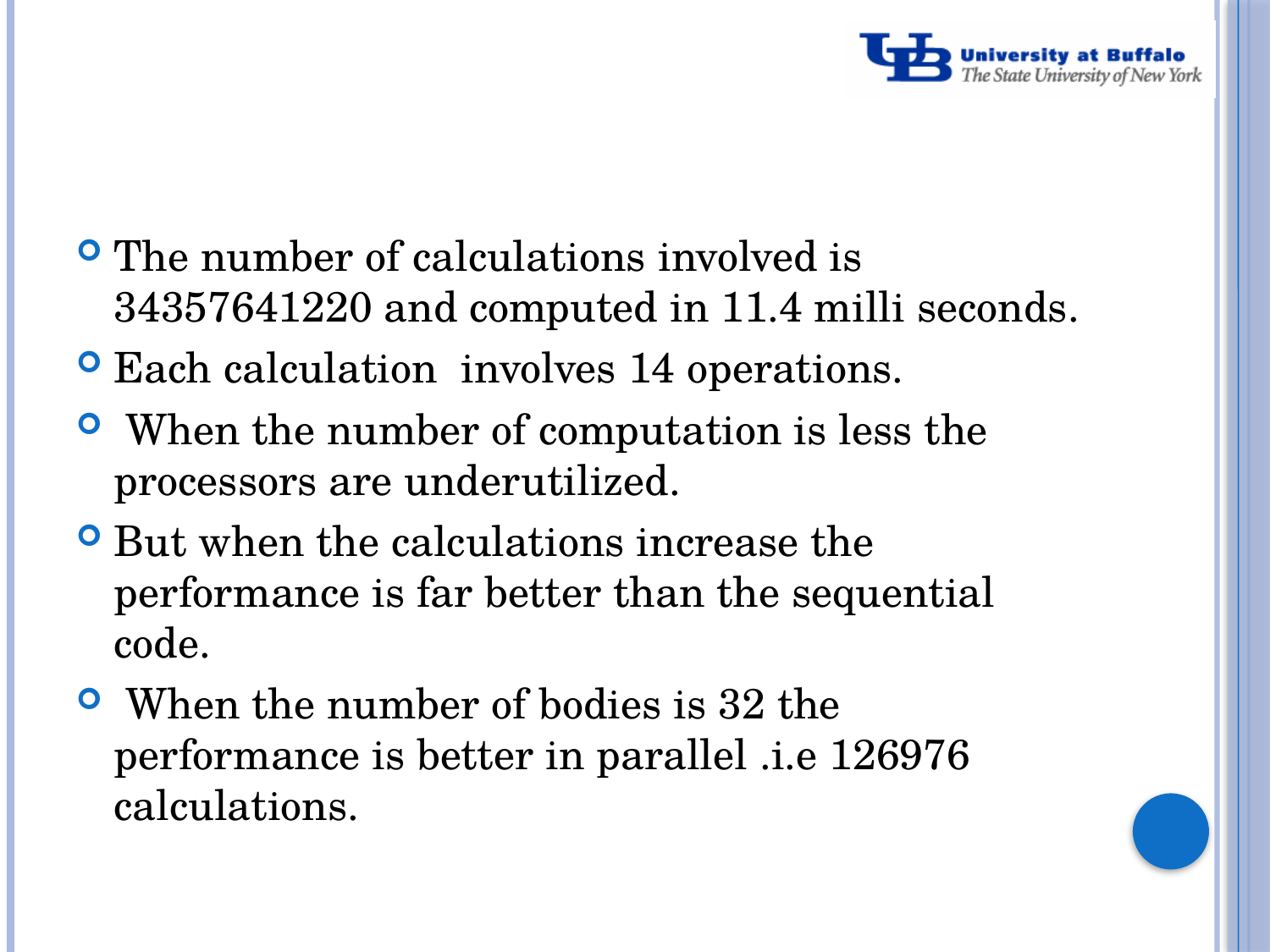

# Analysis & Inference
The number of calculations involved is 34357641220 and computed in 11.4 milli seconds.
Each calculation  involves 14 operations.
 When the number of computation is less the processors are underutilized.
But when the calculations increase the performance is far better than the sequential code.
 When the number of bodies is 32 the performance is better in parallel .i.e 126976 calculations.